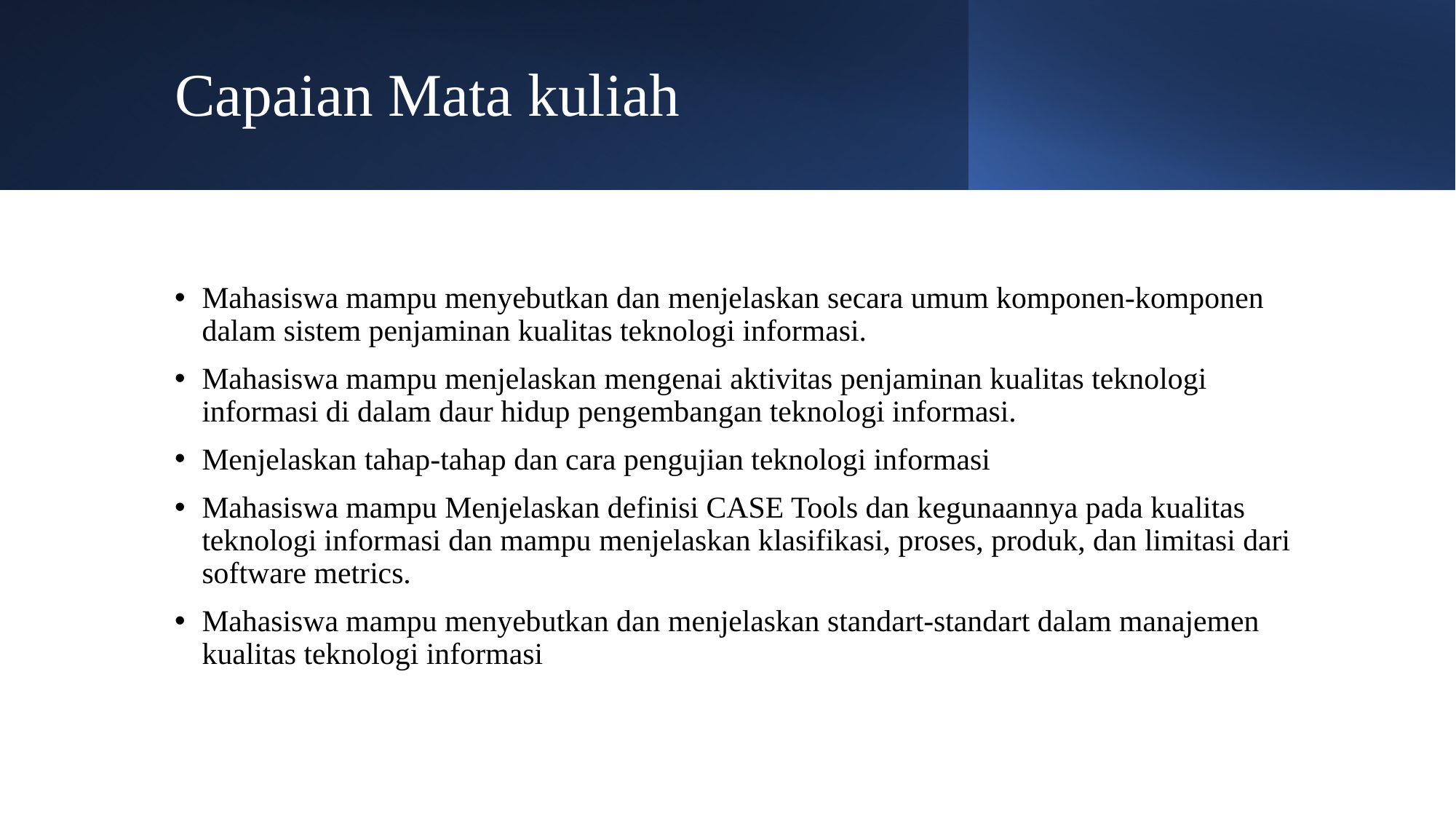

# Capaian Mata kuliah
Mahasiswa mampu menyebutkan dan menjelaskan secara umum komponen-komponen dalam sistem penjaminan kualitas teknologi informasi.
Mahasiswa mampu menjelaskan mengenai aktivitas penjaminan kualitas teknologi informasi di dalam daur hidup pengembangan teknologi informasi.
Menjelaskan tahap-tahap dan cara pengujian teknologi informasi
Mahasiswa mampu Menjelaskan definisi CASE Tools dan kegunaannya pada kualitas teknologi informasi dan mampu menjelaskan klasifikasi, proses, produk, dan limitasi dari software metrics.
Mahasiswa mampu menyebutkan dan menjelaskan standart-standart dalam manajemen kualitas teknologi informasi